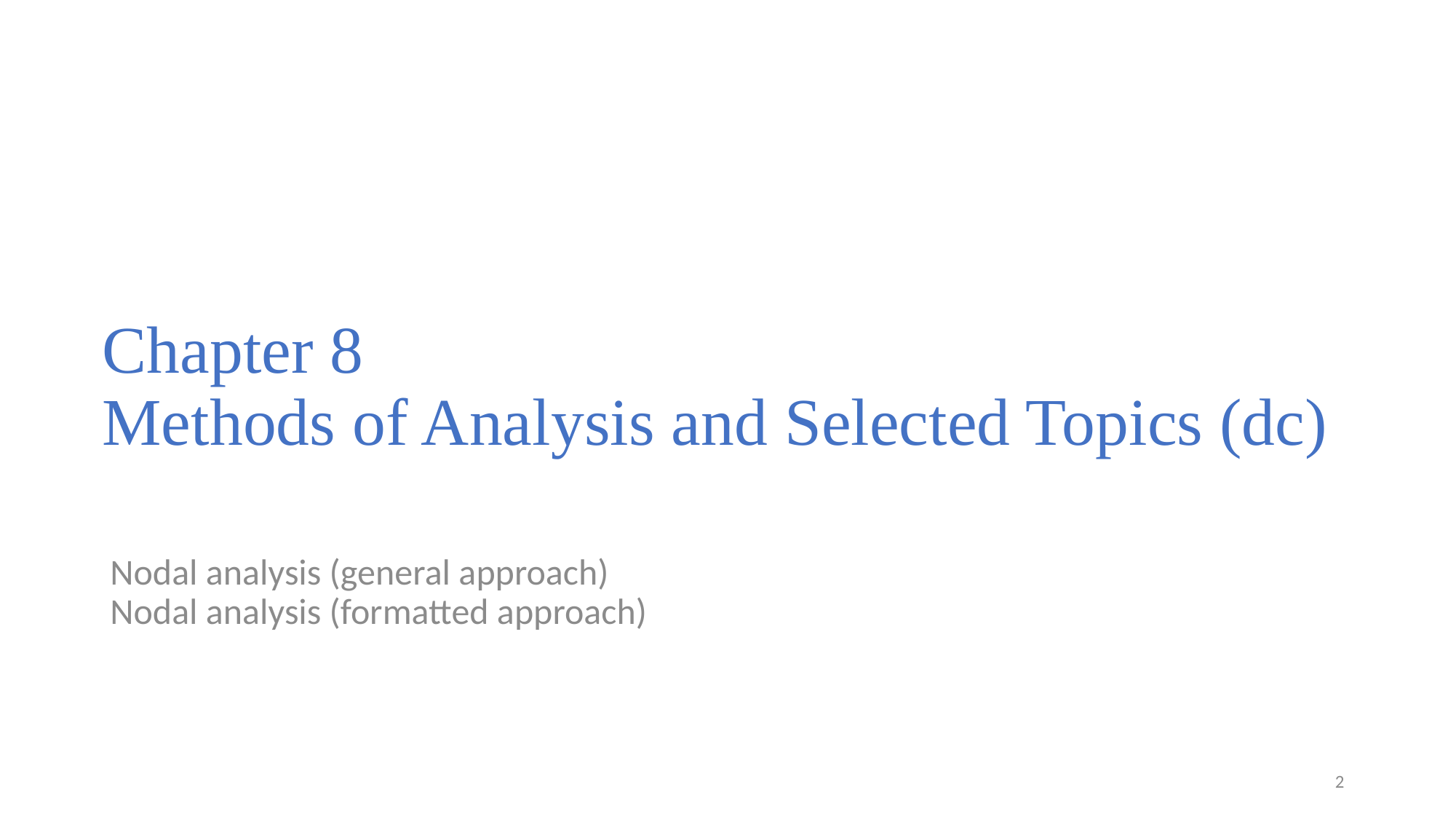

# Chapter 8 Methods of Analysis and Selected Topics (dc)
Nodal analysis (general approach)
Nodal analysis (formatted approach)
2